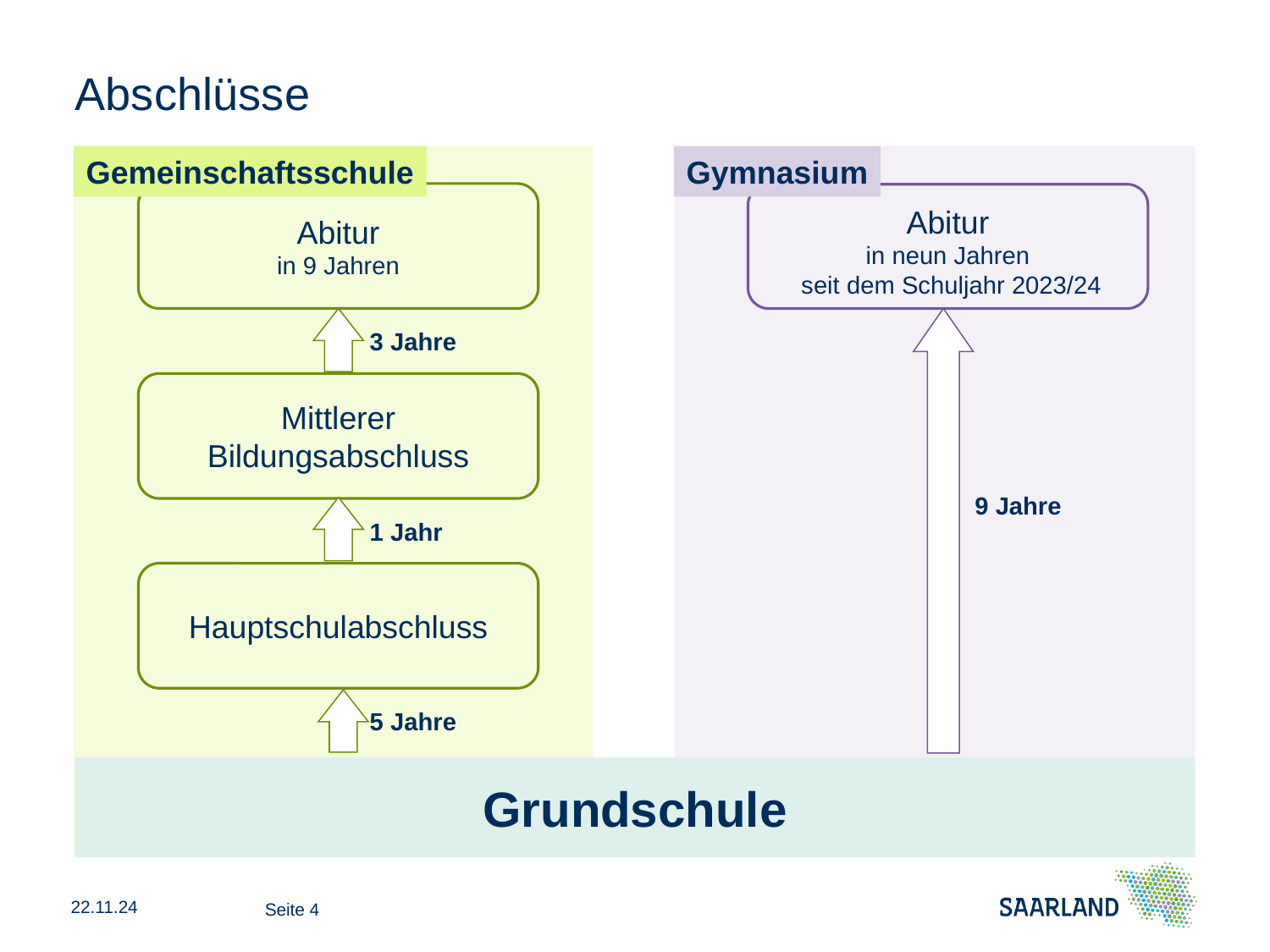

# Abschlüsse

Gemeinschaftsschule
Abitur
in 9 Jahren

3 Jahre
Mittlerer Bildungsabschluss

1 Jahr
Hauptschulabschluss

5 Jahre

Gymnasium

Abitur
in neun Jahren
 seit dem Schuljahr 2023/24

9 Jahre
Grundschule
22.11.24